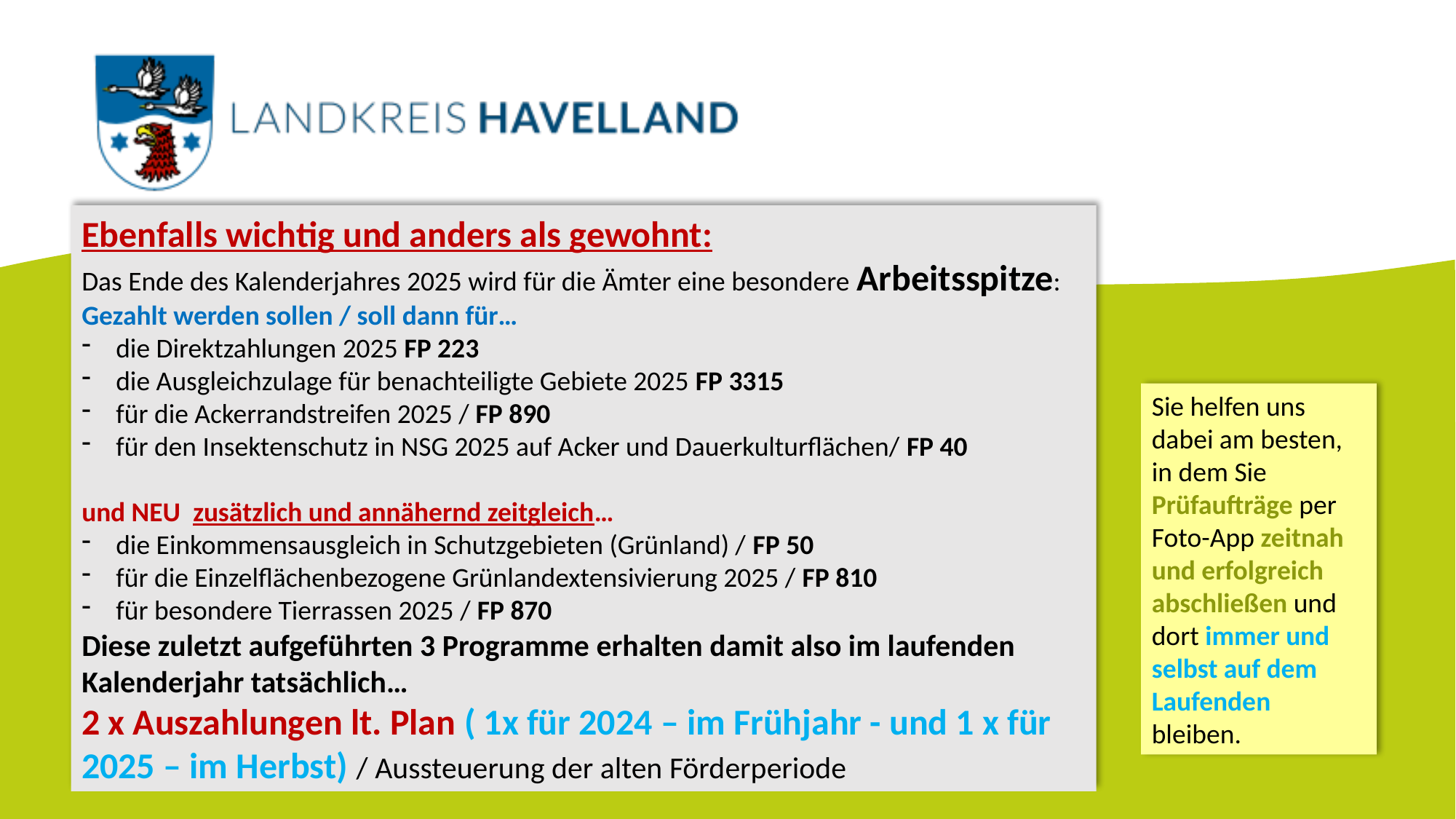

Ebenfalls wichtig und anders als gewohnt:
Das Ende des Kalenderjahres 2025 wird für die Ämter eine besondere Arbeitsspitze:
Gezahlt werden sollen / soll dann für…
die Direktzahlungen 2025 FP 223
die Ausgleichzulage für benachteiligte Gebiete 2025 FP 3315
für die Ackerrandstreifen 2025 / FP 890
für den Insektenschutz in NSG 2025 auf Acker und Dauerkulturflächen/ FP 40

und NEU  zusätzlich und annähernd zeitgleich…
die Einkommensausgleich in Schutzgebieten (Grünland) / FP 50
für die Einzelflächenbezogene Grünlandextensivierung 2025 / FP 810
für besondere Tierrassen 2025 / FP 870
Diese zuletzt aufgeführten 3 Programme erhalten damit also im laufenden Kalenderjahr tatsächlich…
2 x Auszahlungen lt. Plan ( 1x für 2024 – im Frühjahr - und 1 x für 2025 – im Herbst) / Aussteuerung der alten Förderperiode
Sie helfen uns dabei am besten, in dem Sie Prüfaufträge per Foto-App zeitnah und erfolgreich abschließen und dort immer und selbst auf dem Laufenden bleiben.